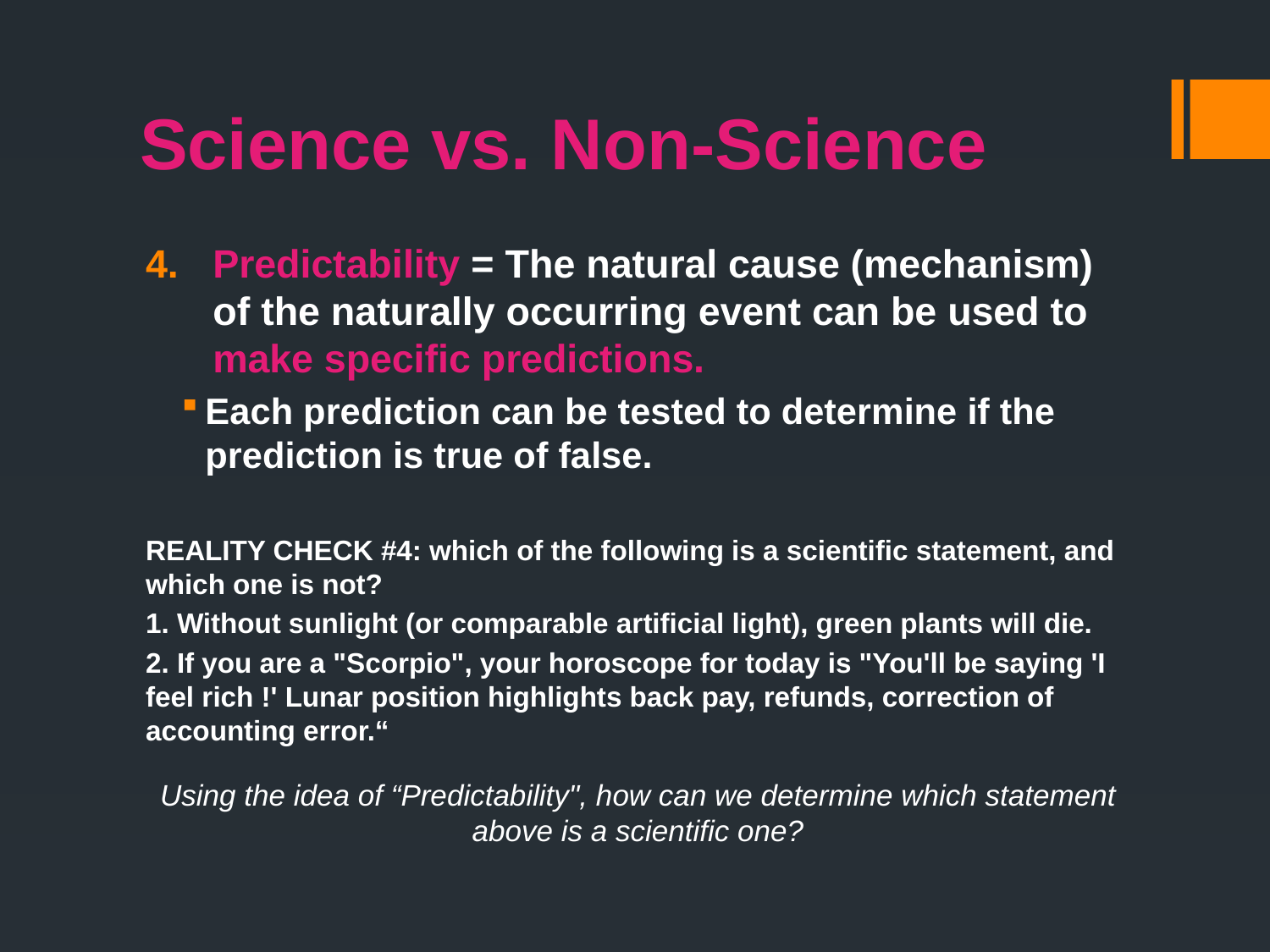

# Science vs. Non-Science
Predictability = The natural cause (mechanism) of the naturally occurring event can be used to make specific predictions.
Each prediction can be tested to determine if the prediction is true of false.

REALITY CHECK #4: which of the following is a scientific statement, and which one is not?
1. Without sunlight (or comparable artificial light), green plants will die.
2. If you are a "Scorpio", your horoscope for today is "You'll be saying 'I feel rich !' Lunar position highlights back pay, refunds, correction of accounting error.“

Using the idea of “Predictability", how can we determine which statement above is a scientific one?